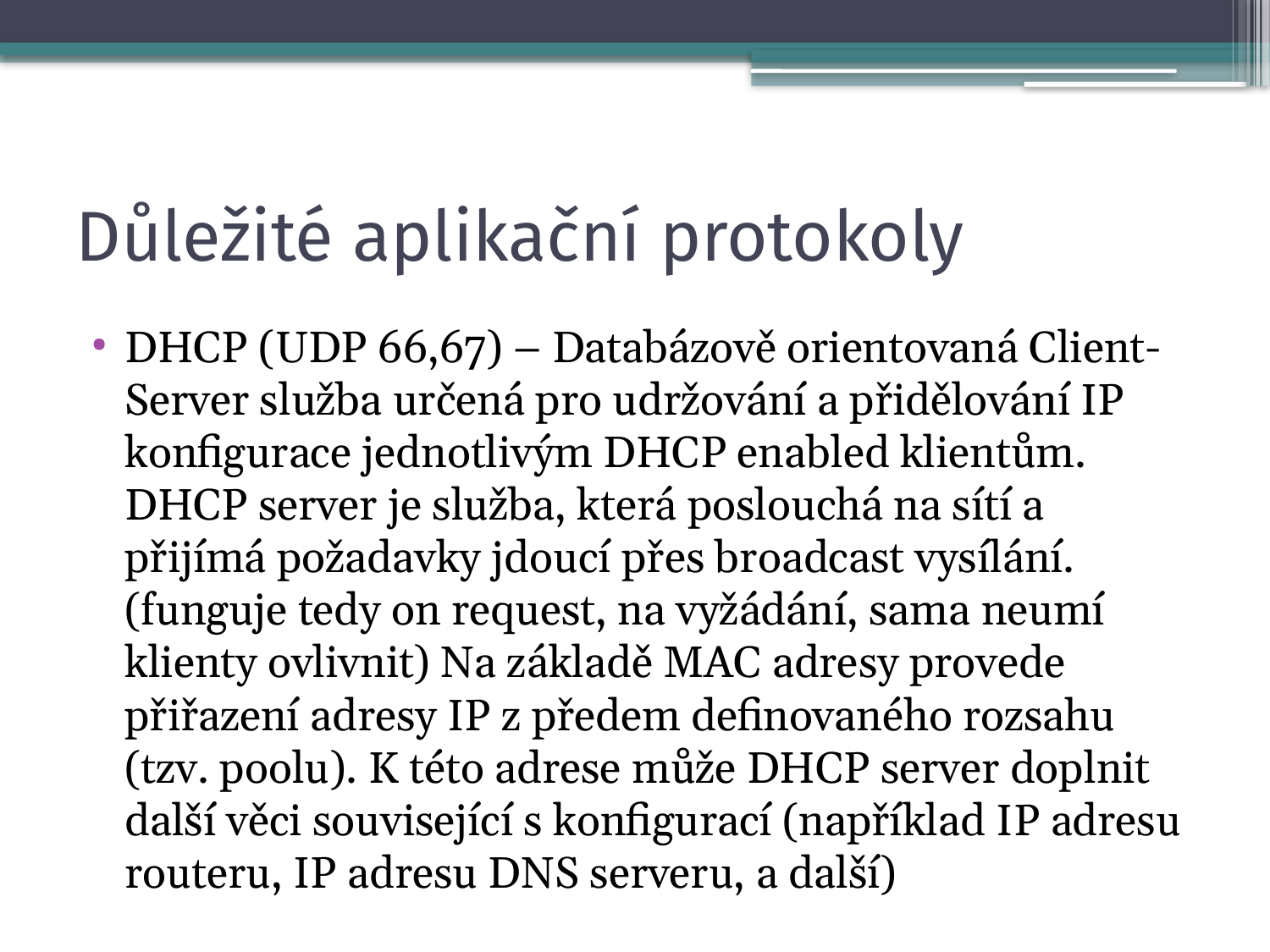

# Důležité aplikační protokoly
DHCP (UDP 66,67) – Databázově orientovaná Client-Server služba určená pro udržování a přidělování IP konfigurace jednotlivým DHCP enabled klientům. DHCP server je služba, která poslouchá na sítí a přijímá požadavky jdoucí přes broadcast vysílání. (funguje tedy on request, na vyžádání, sama neumí klienty ovlivnit) Na základě MAC adresy provede přiřazení adresy IP z předem definovaného rozsahu (tzv. poolu). K této adrese může DHCP server doplnit další věci související s konfigurací (například IP adresu routeru, IP adresu DNS serveru, a další)